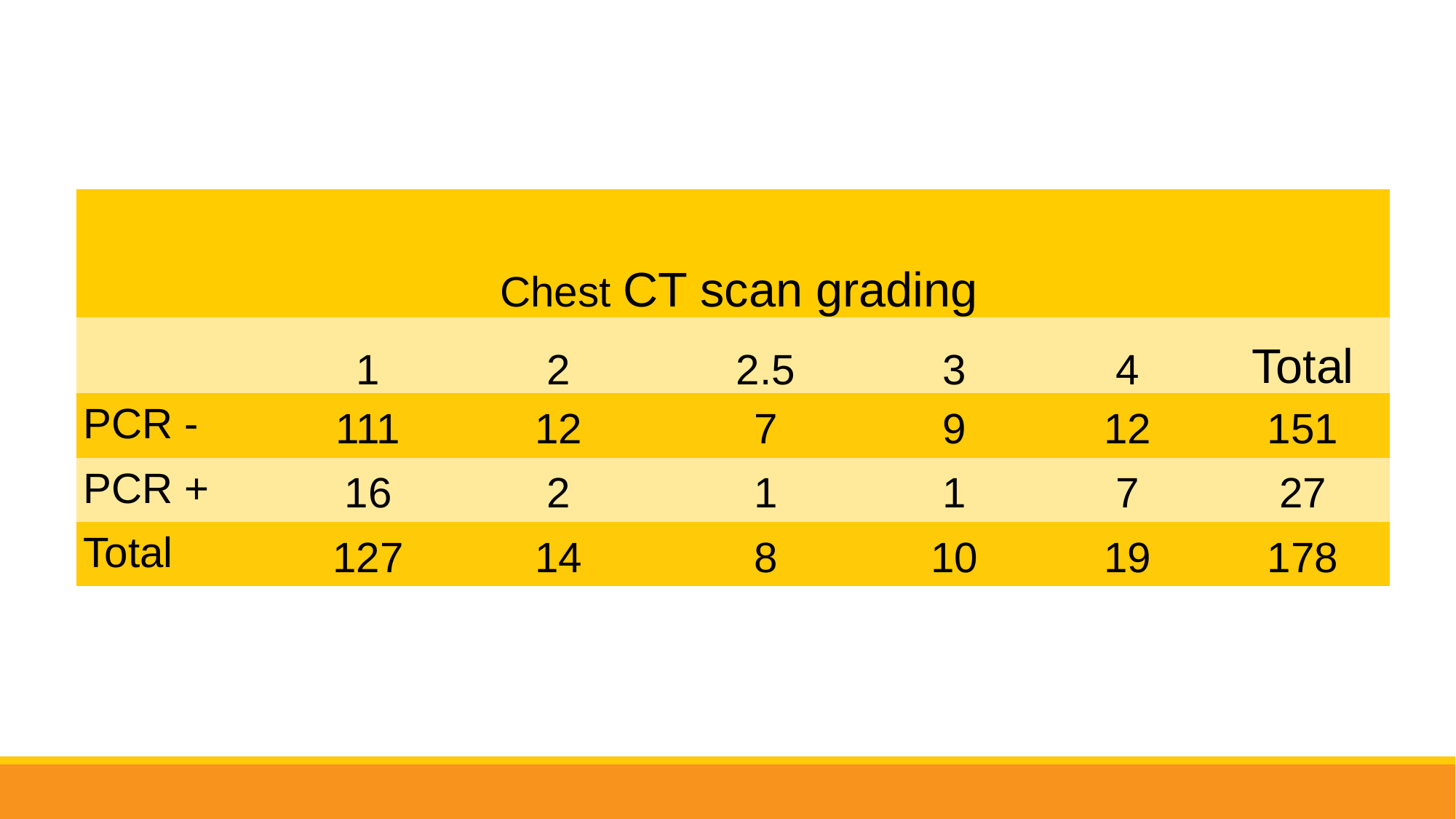

| Chest CT scan grading |  |  |  |  |  |  |
| --- | --- | --- | --- | --- | --- | --- |
|  | 1 | 2 | 2.5 | 3 | 4 | Total |
| PCR - | 111 | 12 | 7 | 9 | 12 | 151 |
| PCR + | 16 | 2 | 1 | 1 | 7 | 27 |
| Total | 127 | 14 | 8 | 10 | 19 | 178 |